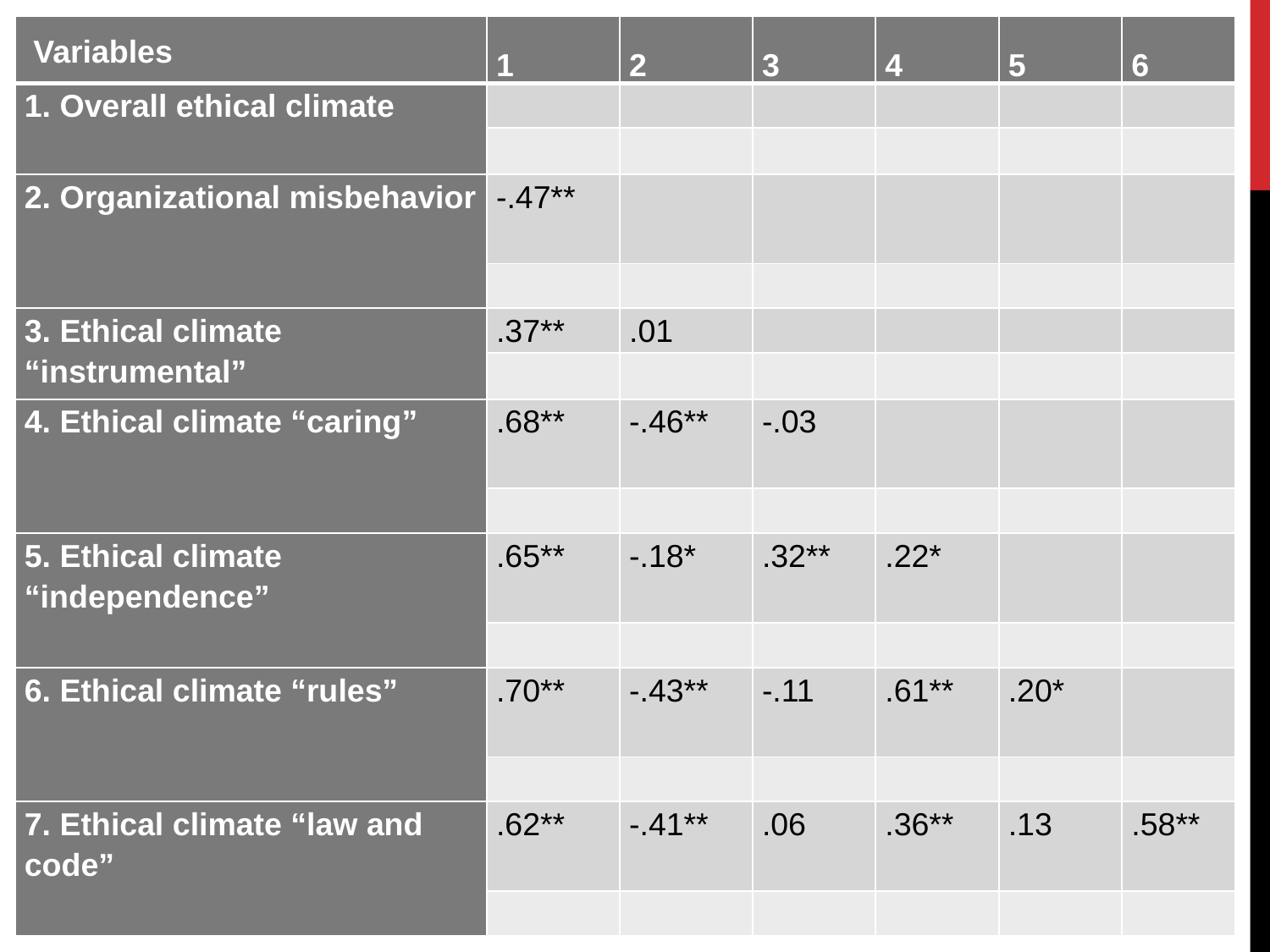

| Variables | 1 | 2 | 3 | 4 | 5 | 6 |
| --- | --- | --- | --- | --- | --- | --- |
| 1. Overall ethical climate |  |  |  |  |  |  |
|  |  |  |  |  |  |  |
| 2. Organizational misbehavior | -.47\*\* |  |  |  |  |  |
|  |  |  |  |  |  |  |
| 3. Ethical climate “instrumental” | .37\*\* | .01 |  |  |  |  |
|  |  |  |  |  |  |  |
| 4. Ethical climate “caring” | .68\*\* | -.46\*\* | -.03 |  |  |  |
|  |  |  |  |  |  |  |
| 5. Ethical climate “independence” | .65\*\* | -.18\* | .32\*\* | .22\* |  |  |
|  |  |  |  |  |  |  |
| 6. Ethical climate “rules” | .70\*\* | -.43\*\* | -.11 | .61\*\* | .20\* |  |
|  |  |  |  |  |  |  |
| 7. Ethical climate “law and code” | .62\*\* | -.41\*\* | .06 | .36\*\* | .13 | .58\*\* |
|  |  |  |  |  |  |  |